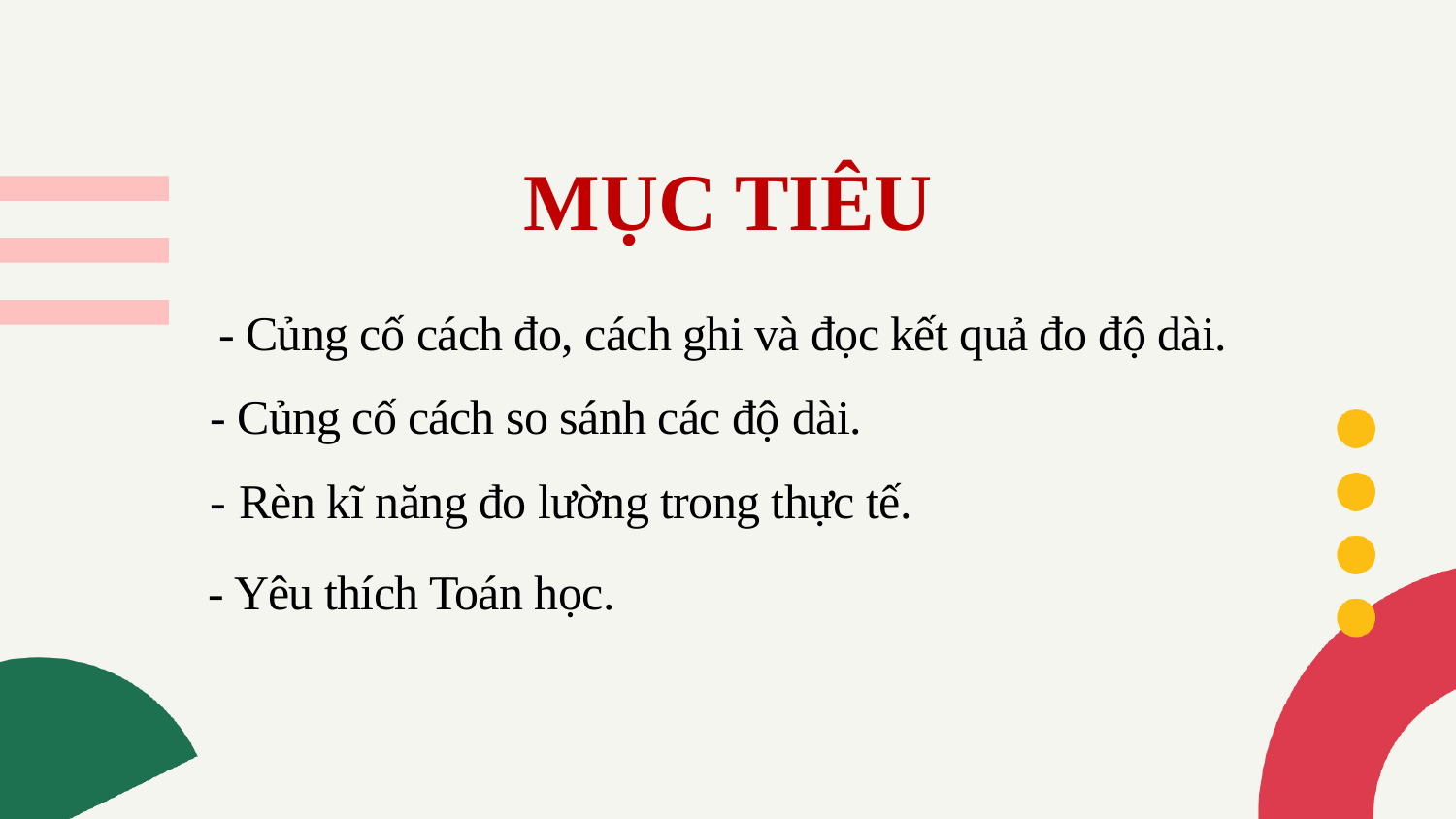

MỤC TIÊU
- Củng cố cách đo, cách ghi và đọc kết quả đo độ dài.
- Củng cố cách so sánh các độ dài.
- Rèn kĩ năng đo lường trong thực tế.

- Yêu thích Toán học.